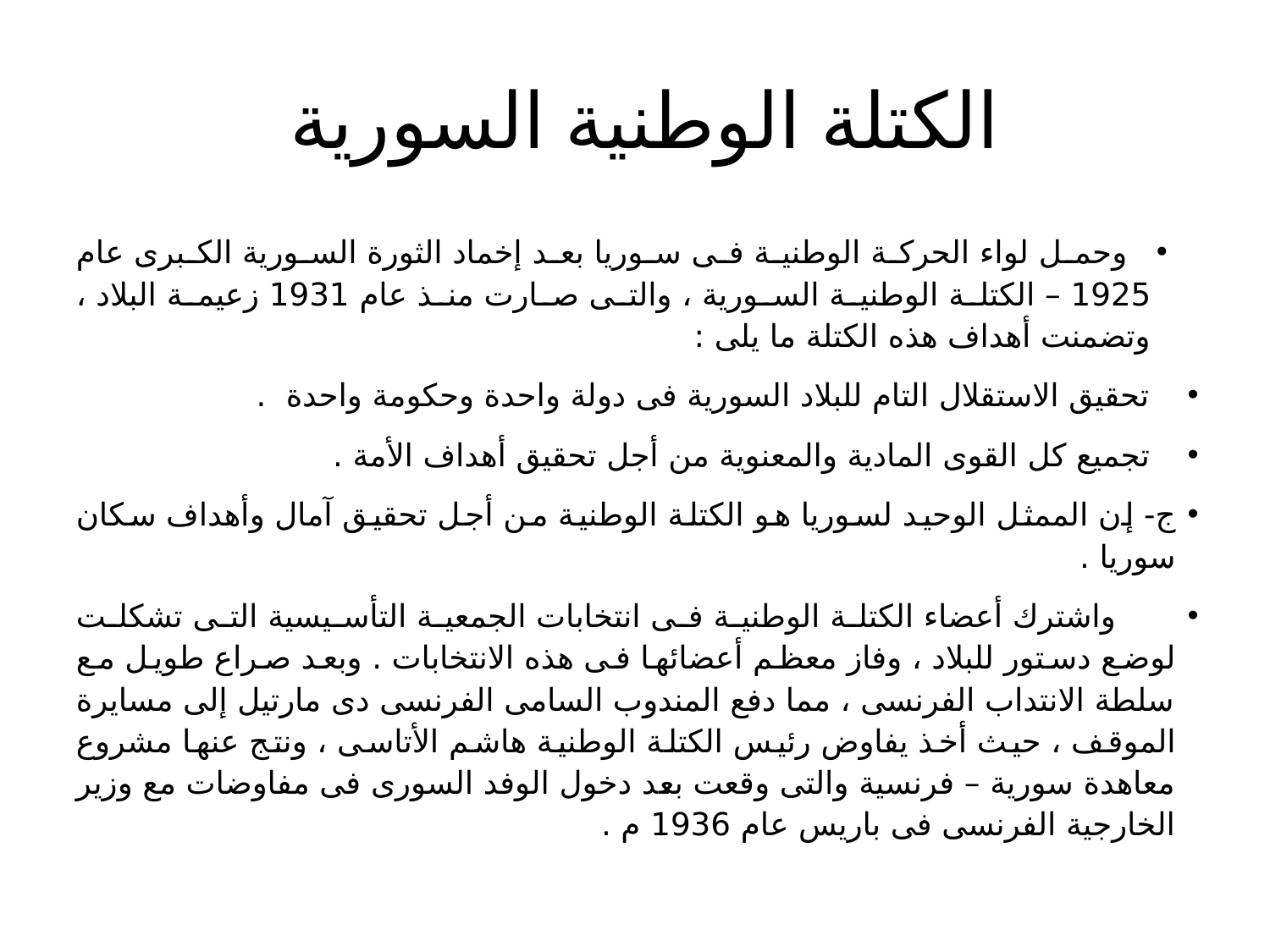

# الكتلة الوطنية السورية
وحمل لواء الحركة الوطنية فى سوريا بعد إخماد الثورة السورية الكبرى عام 1925 – الكتلة الوطنية السورية ، والتى صارت منذ عام 1931 زعيمة البلاد ، وتضمنت أهداف هذه الكتلة ما يلى :
تحقيق الاستقلال التام للبلاد السورية فى دولة واحدة وحكومة واحدة  .
تجميع كل القوى المادية والمعنوية من أجل تحقيق أهداف الأمة .
ج- إن الممثل الوحيد لسوريا هو الكتلة الوطنية من أجل تحقيق آمال وأهداف سكان سوريا .
      واشترك أعضاء الكتلة الوطنية فى انتخابات الجمعية التأسيسية التى تشكلت لوضع دستور للبلاد ، وفاز معظم أعضائها فى هذه الانتخابات . وبعد صراع طويل مع سلطة الانتداب الفرنسى ، مما دفع المندوب السامى الفرنسى دى مارتيل إلى مسايرة الموقف ، حيث أخذ يفاوض رئيس الكتلة الوطنية هاشم الأتاسى ، ونتج عنها مشروع معاهدة سورية – فرنسية والتى وقعت بعد دخول الوفد السورى فى مفاوضات مع وزير الخارجية الفرنسى فى باريس عام 1936 م .